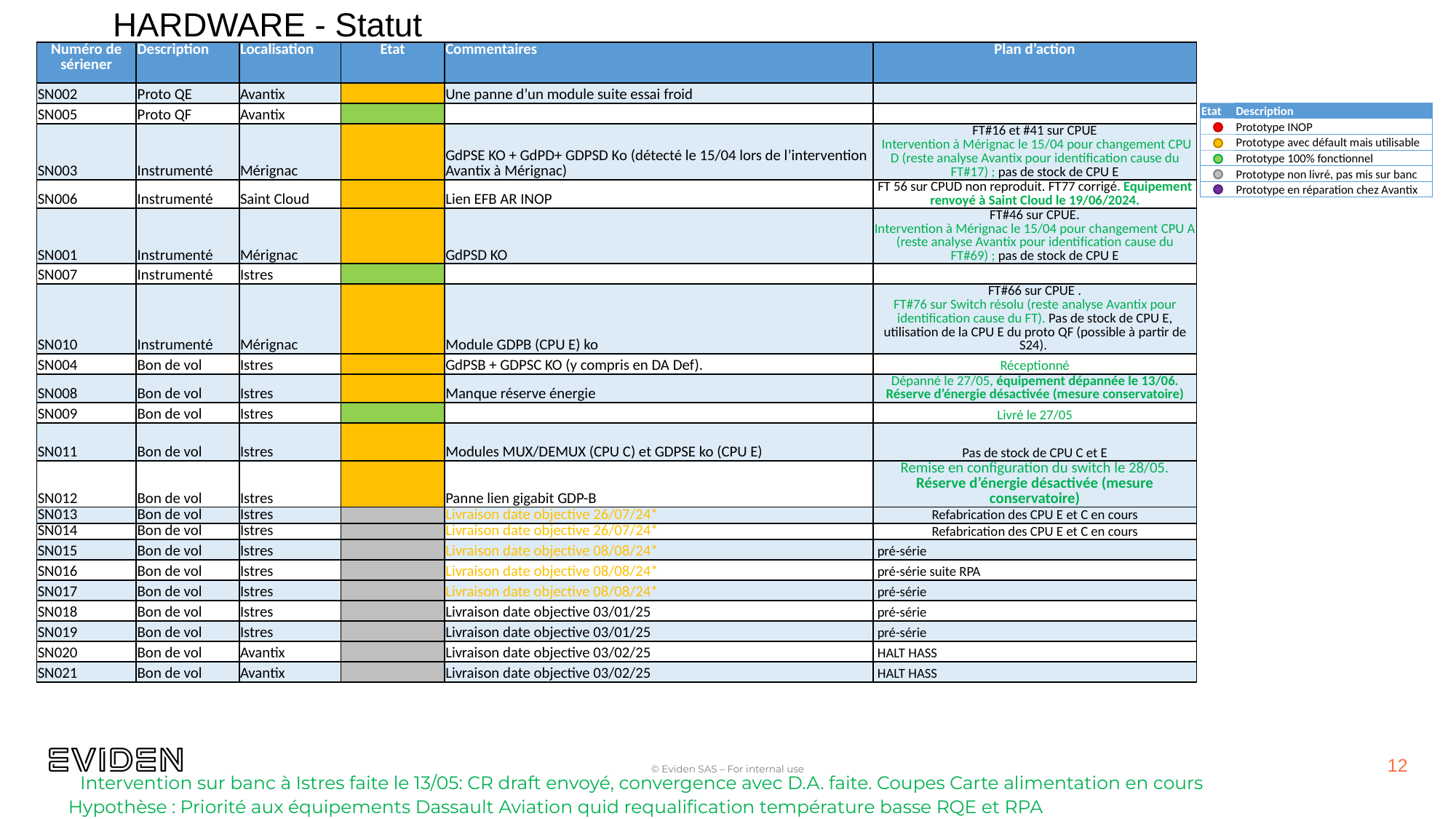

HARDWARE - Statut
| Numéro de sériener | Description | Localisation | Etat | Commentaires | Plan d’action |
| --- | --- | --- | --- | --- | --- |
| SN002 | Proto QE | Avantix |  | Une panne d’un module suite essai froid |  |
| SN005 | Proto QF | Avantix |  |  |  |
| SN003 | Instrumenté | Mérignac |  | GdPSE KO + GdPD+ GDPSD Ko (détecté le 15/04 lors de l’intervention Avantix à Mérignac) | FT#16 et #41 sur CPUE Intervention à Mérignac le 15/04 pour changement CPU D (reste analyse Avantix pour identification cause du FT#17) ; pas de stock de CPU E |
| SN006 | Instrumenté | Saint Cloud |  | Lien EFB AR INOP | FT 56 sur CPUD non reproduit. FT77 corrigé. Equipement renvoyé à Saint Cloud le 19/06/2024. |
| SN001 | Instrumenté | Mérignac |  | GdPSD KO | FT#46 sur CPUE. Intervention à Mérignac le 15/04 pour changement CPU A (reste analyse Avantix pour identification cause du FT#69) ; pas de stock de CPU E |
| SN007 | Instrumenté | Istres |  |  |  |
| SN010 | Instrumenté | Mérignac |  | Module GDPB (CPU E) ko | FT#66 sur CPUE . FT#76 sur Switch résolu (reste analyse Avantix pour identification cause du FT). Pas de stock de CPU E, utilisation de la CPU E du proto QF (possible à partir de S24). |
| SN004 | Bon de vol | Istres |  | GdPSB + GDPSC KO (y compris en DA Def). | Réceptionné |
| SN008 | Bon de vol | Istres |  | Manque réserve énergie | Dépanné le 27/05, équipement dépannée le 13/06. Réserve d’énergie désactivée (mesure conservatoire) |
| SN009 | Bon de vol | Istres |  |  | Livré le 27/05 |
| SN011 | Bon de vol | Istres |  | Modules MUX/DEMUX (CPU C) et GDPSE ko (CPU E) | Pas de stock de CPU C et E |
| SN012 | Bon de vol | Istres |  | Panne lien gigabit GDP-B | Remise en configuration du switch le 28/05. Réserve d’énergie désactivée (mesure conservatoire) |
| SN013 | Bon de vol | Istres |  | Livraison date objective 26/07/24\* | Refabrication des CPU E et C en cours |
| SN014 | Bon de vol | Istres |  | Livraison date objective 26/07/24\* | Refabrication des CPU E et C en cours |
| SN015 | Bon de vol | Istres |  | Livraison date objective 08/08/24\* | pré-série |
| SN016 | Bon de vol | Istres |  | Livraison date objective 08/08/24\* | pré-série suite RPA |
| SN017 | Bon de vol | Istres |  | Livraison date objective 08/08/24\* | pré-série |
| SN018 | Bon de vol | Istres |  | Livraison date objective 03/01/25 | pré-série |
| SN019 | Bon de vol | Istres |  | Livraison date objective 03/01/25 | pré-série |
| SN020 | Bon de vol | Avantix |  | Livraison date objective 03/02/25 | HALT HASS |
| SN021 | Bon de vol | Avantix |  | Livraison date objective 03/02/25 | HALT HASS |
| Etat | Description |
| --- | --- |
| 0 | Prototype INOP |
| 1 | Prototype avec défault mais utilisable |
| 2 | Prototype 100% fonctionnel |
|  | Prototype non livré, pas mis sur banc |
|  | Prototype en réparation chez Avantix |

Intervention sur banc à Istres faite le 13/05: CR draft envoyé, convergence avec D.A. faite. Coupes Carte alimentation en cours
Hypothèse : Priorité aux équipements Dassault Aviation quid requalification température basse RQE et RPA